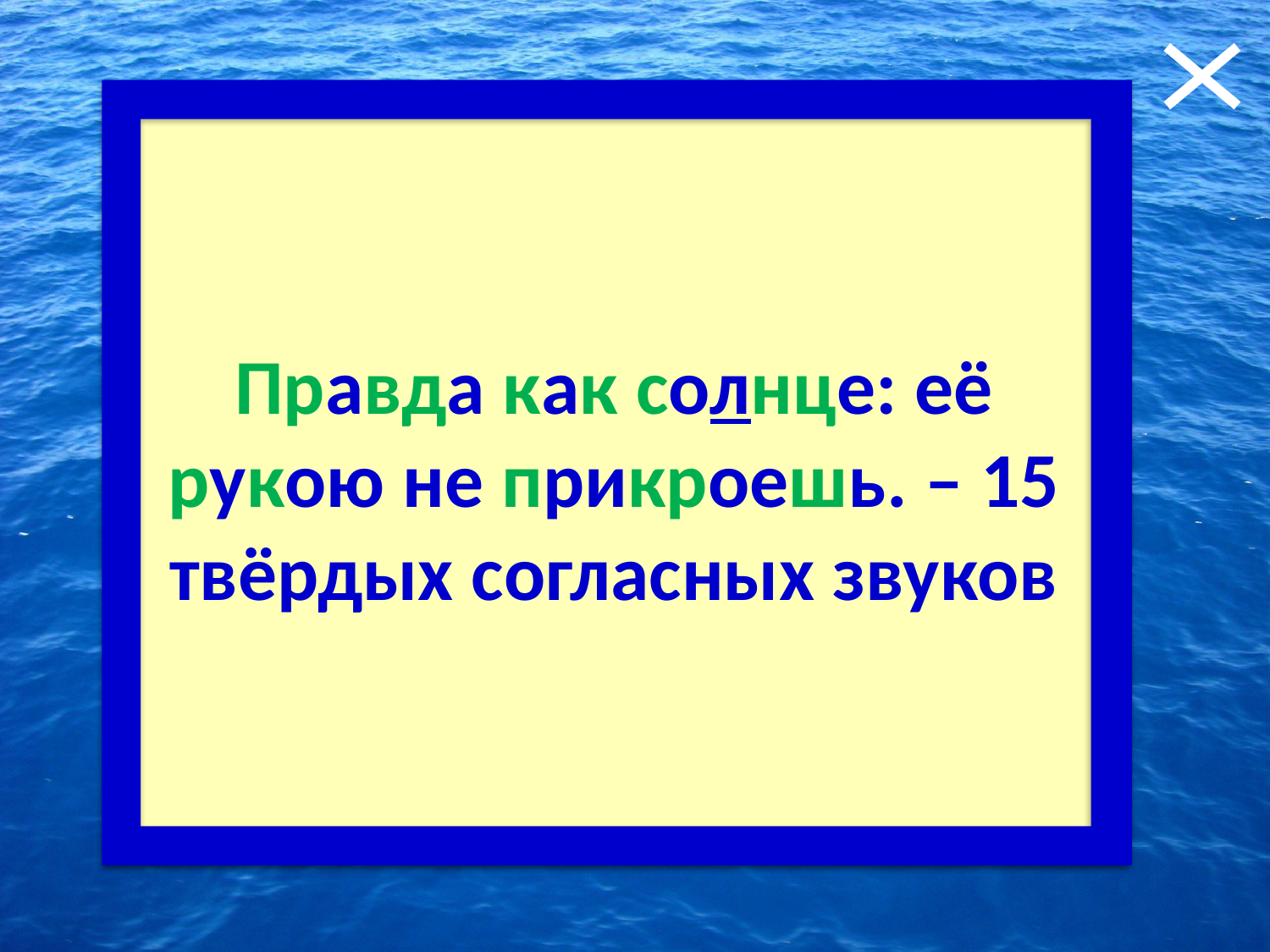

Правда как солнце: её рукою не прикроешь. – 15 твёрдых согласных звуков

4. Точный подсчёт!
Сколько твёрдых звуков в африканской пословице?

Правда как солнце: её рукою не прикроешь.

Ответ